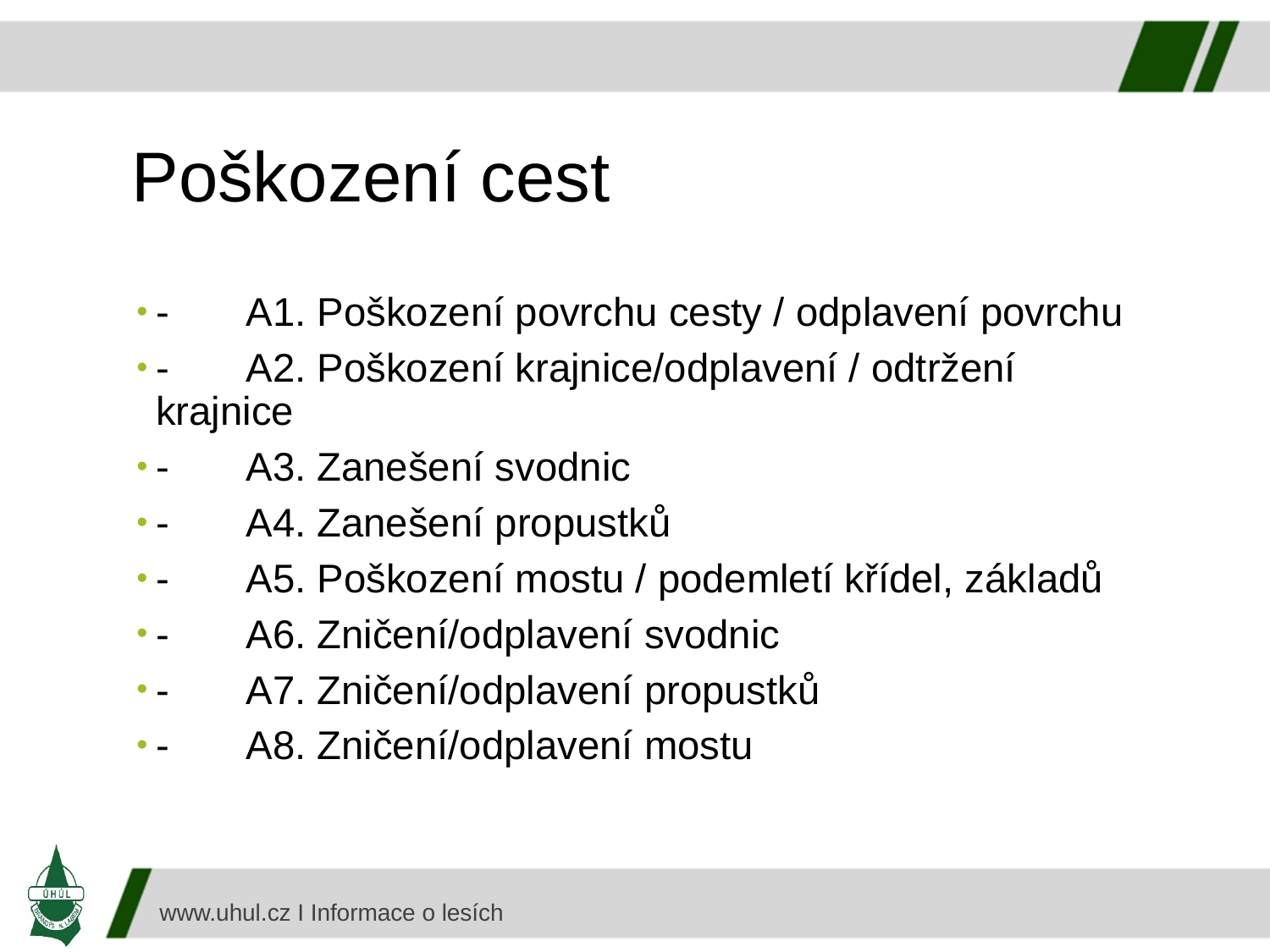

# Poškození cest
-	A1. Poškození povrchu cesty / odplavení povrchu
-	A2. Poškození krajnice/odplavení / odtržení krajnice
-	A3. Zanešení svodnic
-	A4. Zanešení propustků
-	A5. Poškození mostu / podemletí křídel, základů
-	A6. Zničení/odplavení svodnic
-	A7. Zničení/odplavení propustků
-	A8. Zničení/odplavení mostu